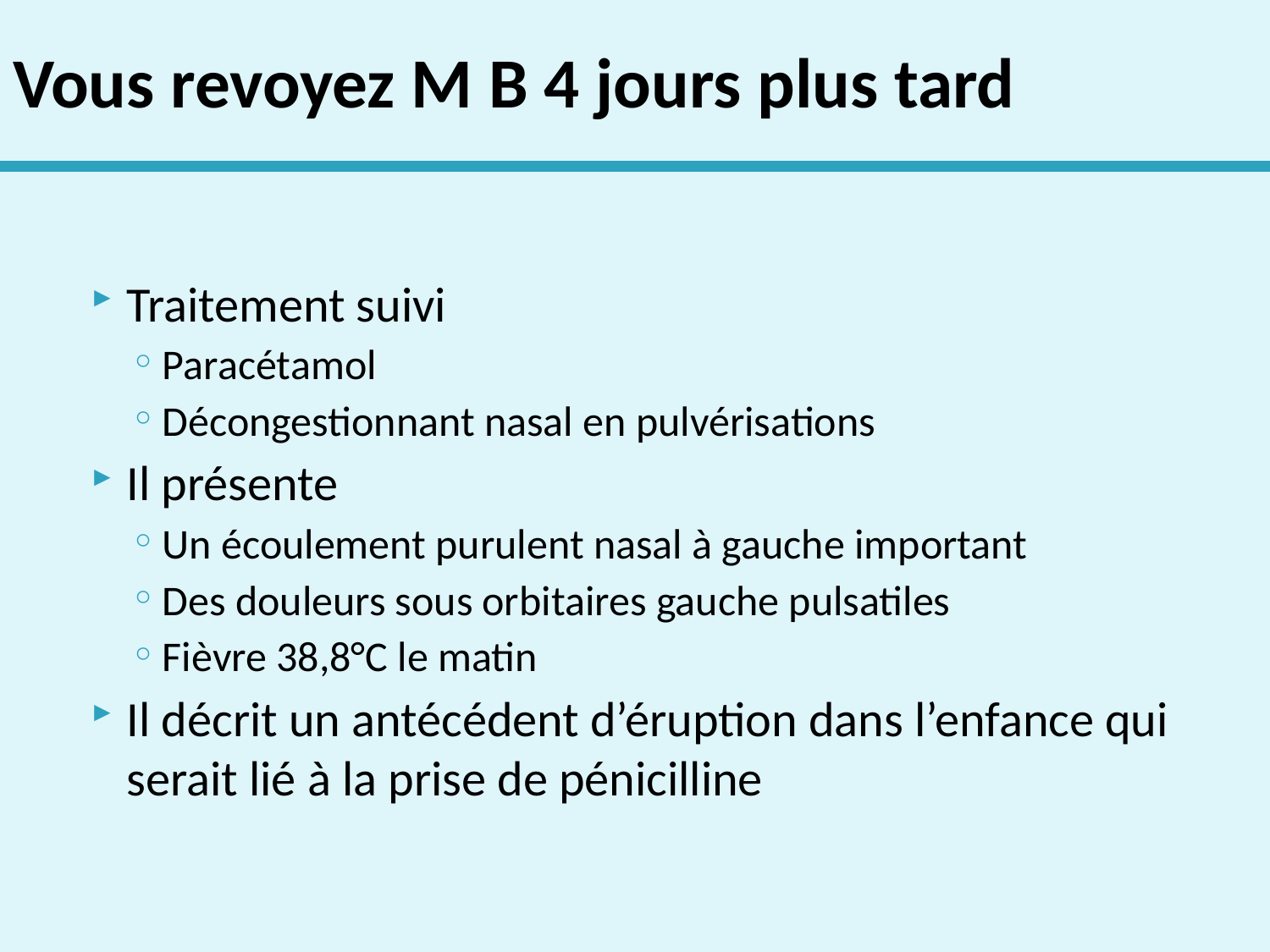

# Vous revoyez M B 4 jours plus tard
Traitement suivi
Paracétamol
Décongestionnant nasal en pulvérisations
Il présente
Un écoulement purulent nasal à gauche important
Des douleurs sous orbitaires gauche pulsatiles
Fièvre 38,8°C le matin
Il décrit un antécédent d’éruption dans l’enfance qui serait lié à la prise de pénicilline